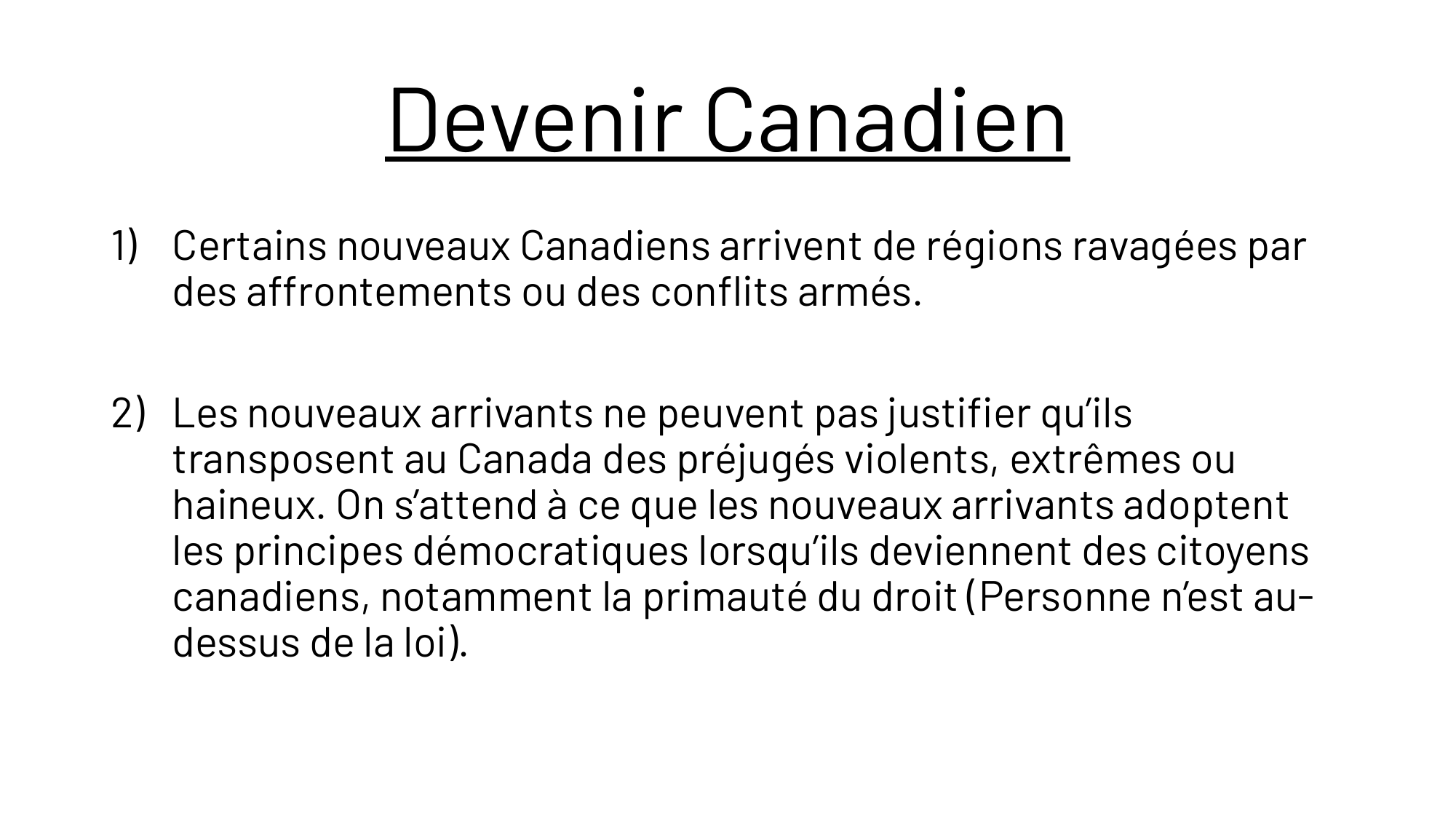

# Devenir Canadien
Certains nouveaux Canadiens arrivent de régions ravagées par des affrontements ou des conflits armés.

Les nouveaux arrivants ne peuvent pas justifier qu’ils transposent au Canada des préjugés violents, extrêmes ou haineux. On s’attend à ce que les nouveaux arrivants adoptent les principes démocratiques lorsqu’ils deviennent des citoyens canadiens, notamment la primauté du droit (Personne n’est au-dessus de la loi).